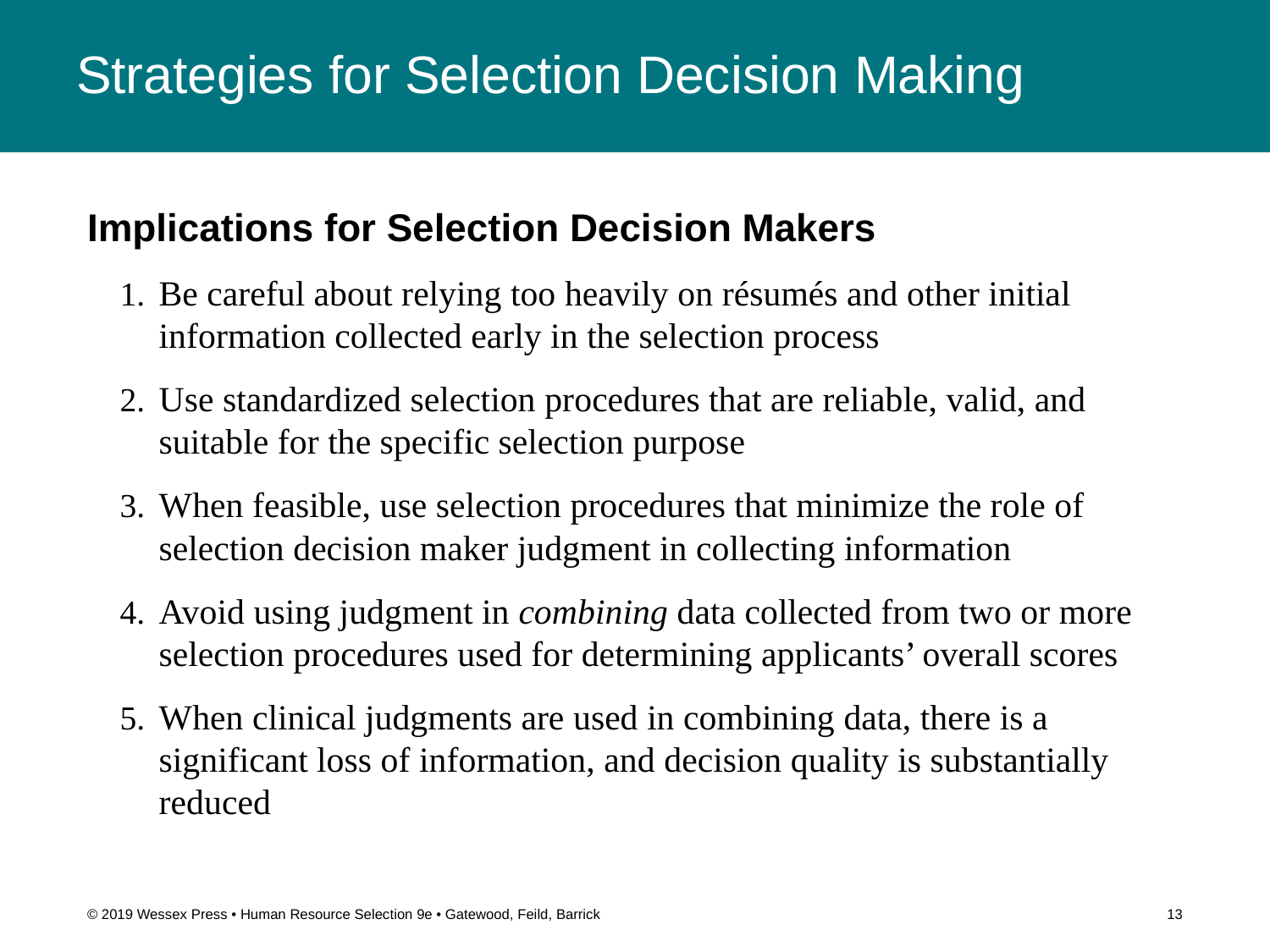

# Strategies for Selection Decision Making
Implications for Selection Decision Makers
Be careful about relying too heavily on résumés and other initial information collected early in the selection process
Use standardized selection procedures that are reliable, valid, and suitable for the specific selection purpose
When feasible, use selection procedures that minimize the role of selection decision maker judgment in collecting information
Avoid using judgment in combining data collected from two or more selection procedures used for determining applicants’ overall scores
When clinical judgments are used in combining data, there is a significant loss of information, and decision quality is substantially reduced
© 2019 Wessex Press • Human Resource Selection 9e • Gatewood, Feild, Barrick
13